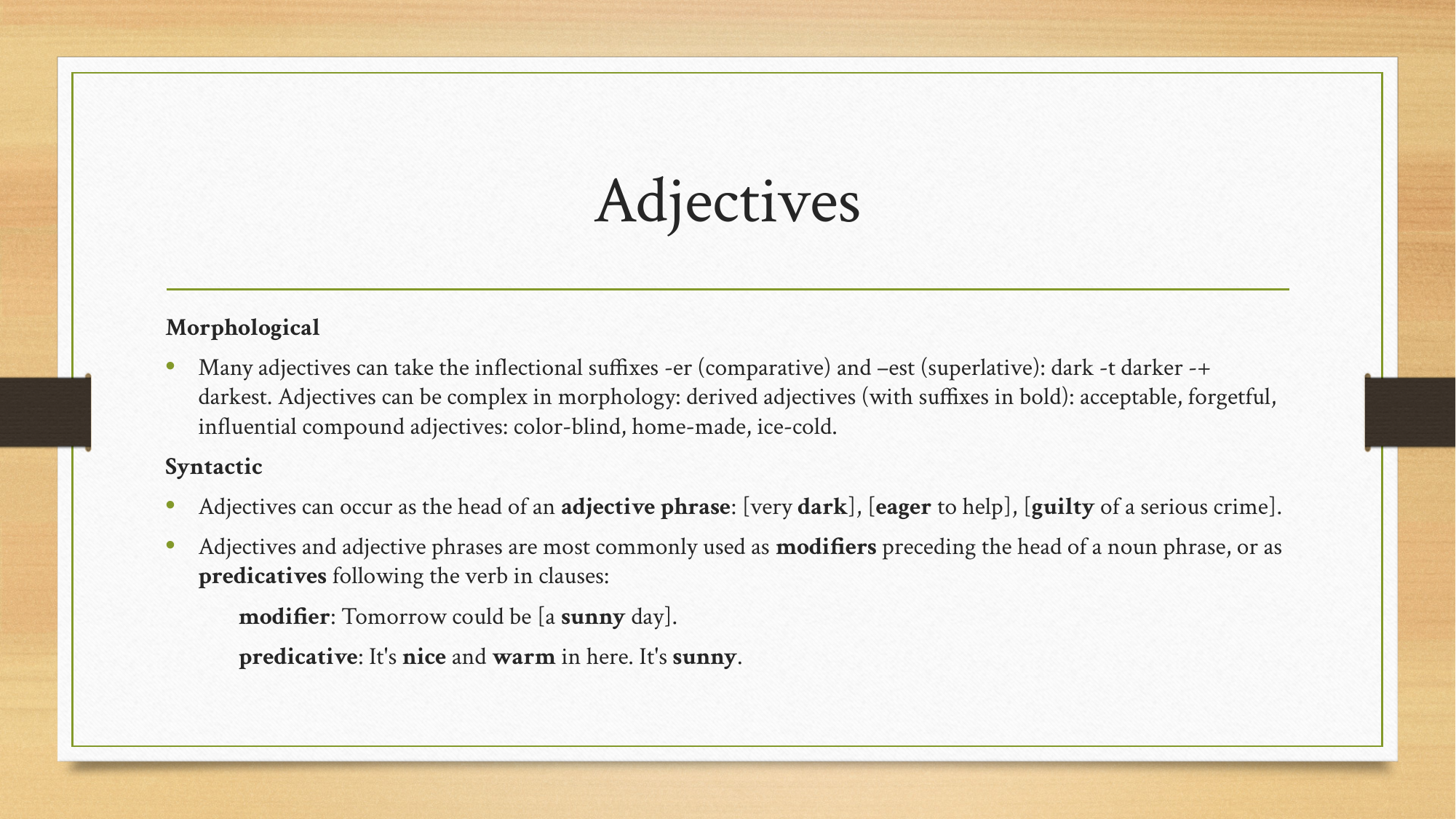

# Adjectives
Morphological
Many adjectives can take the inflectional suffixes -er (comparative) and –est (superlative): dark -t darker -+ darkest. Adjectives can be complex in morphology: derived adjectives (with suffixes in bold): acceptable, forgetful, influential compound adjectives: color-blind, home-made, ice-cold.
Syntactic
Adjectives can occur as the head of an adjective phrase: [very dark], [eager to help], [guilty of a serious crime].
Adjectives and adjective phrases are most commonly used as modifiers preceding the head of a noun phrase, or as predicatives following the verb in clauses:
		modifier: Tomorrow could be [a sunny day].
		predicative: It's nice and warm in here. It's sunny.